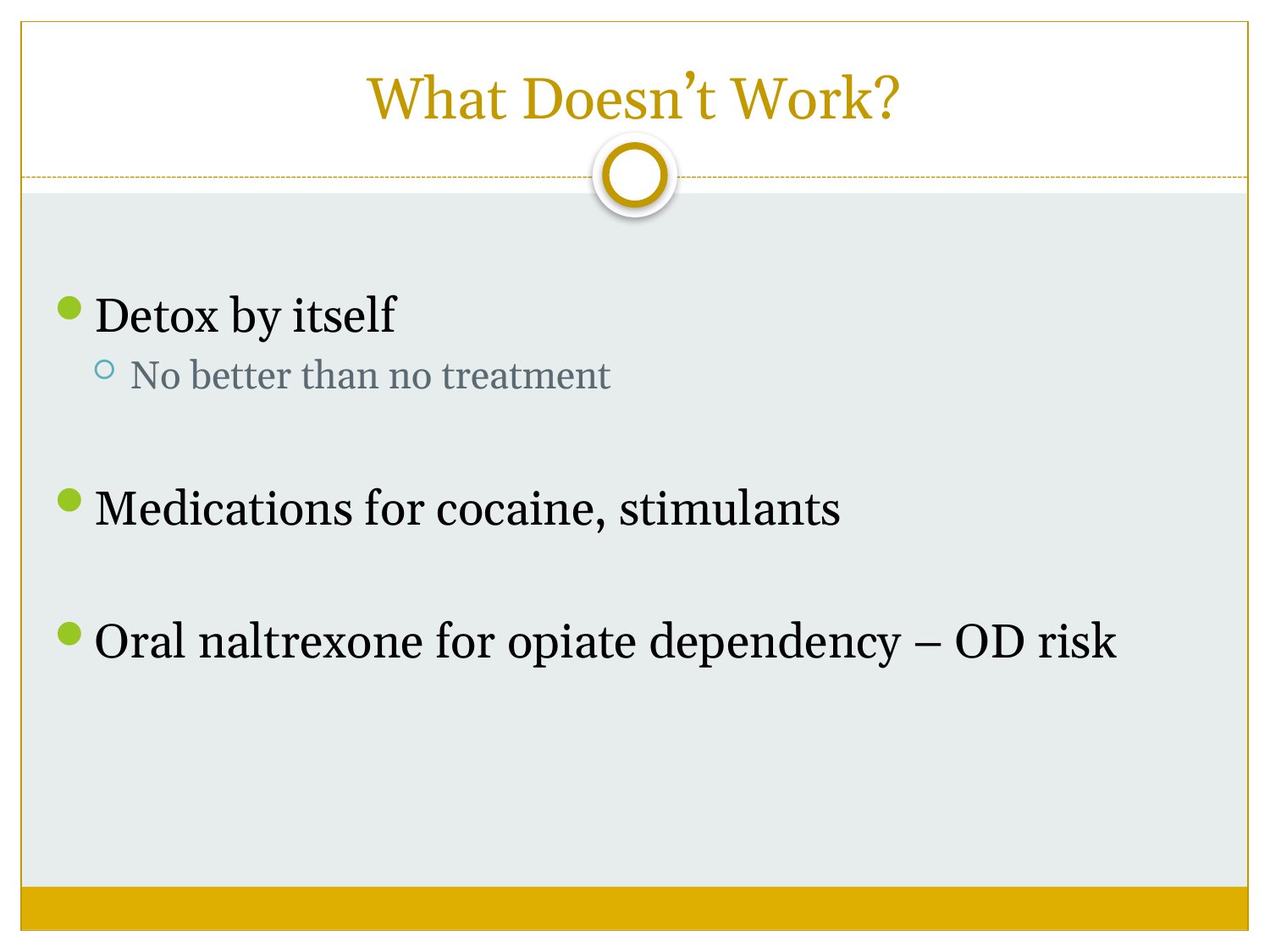

# What Doesn’t Work?

Detox by itself
No better than no treatment

Medications for cocaine, stimulants

Oral naltrexone for opiate dependency – OD risk